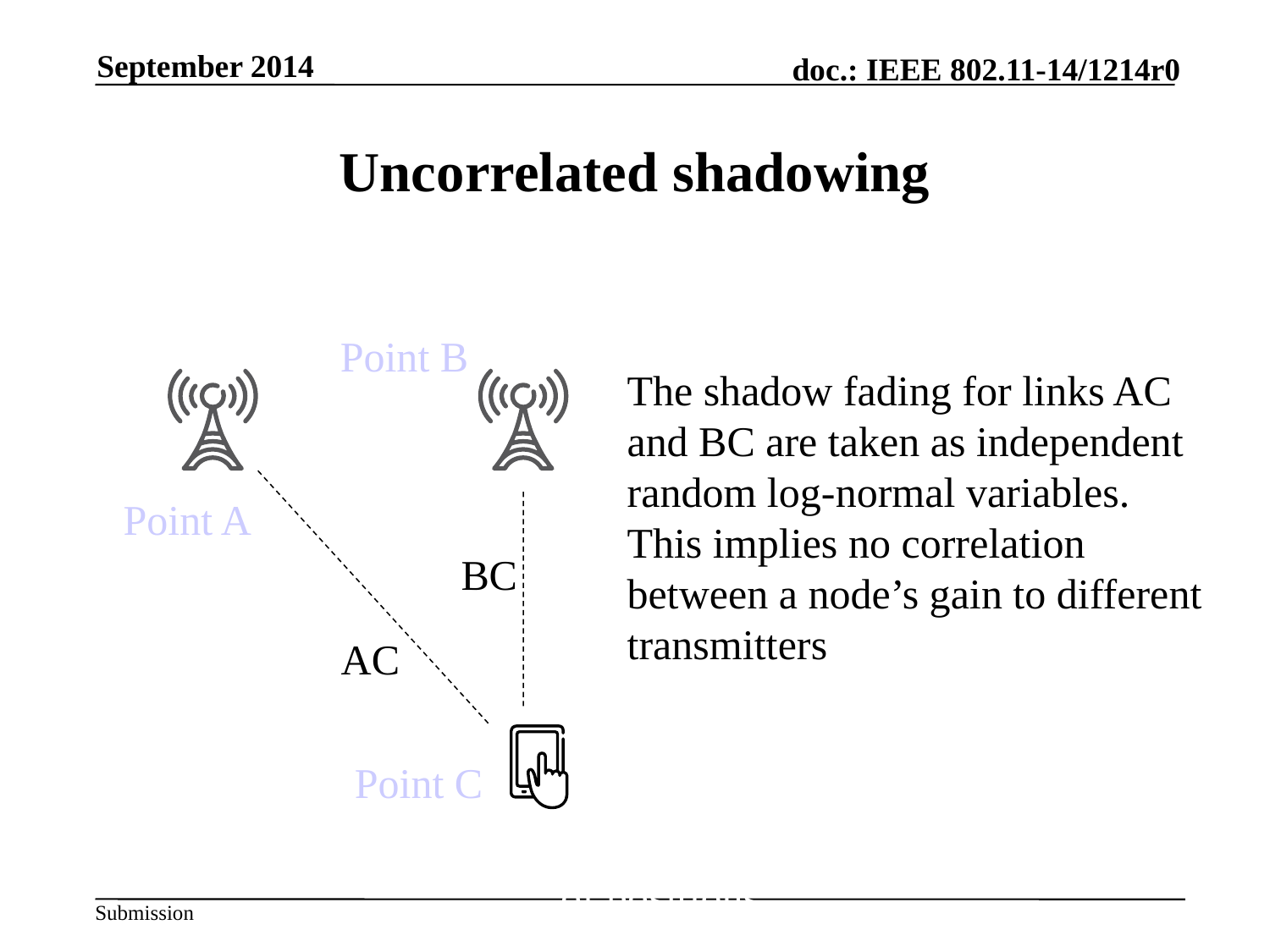

September 2014
# Uncorrelated shadowing
Point B
The shadow fading for links AC and BC are taken as independent random log-normal variables. This implies no correlation between a node’s gain to different transmitters

Point A

BC
AC

Point C
Mapping
of positions